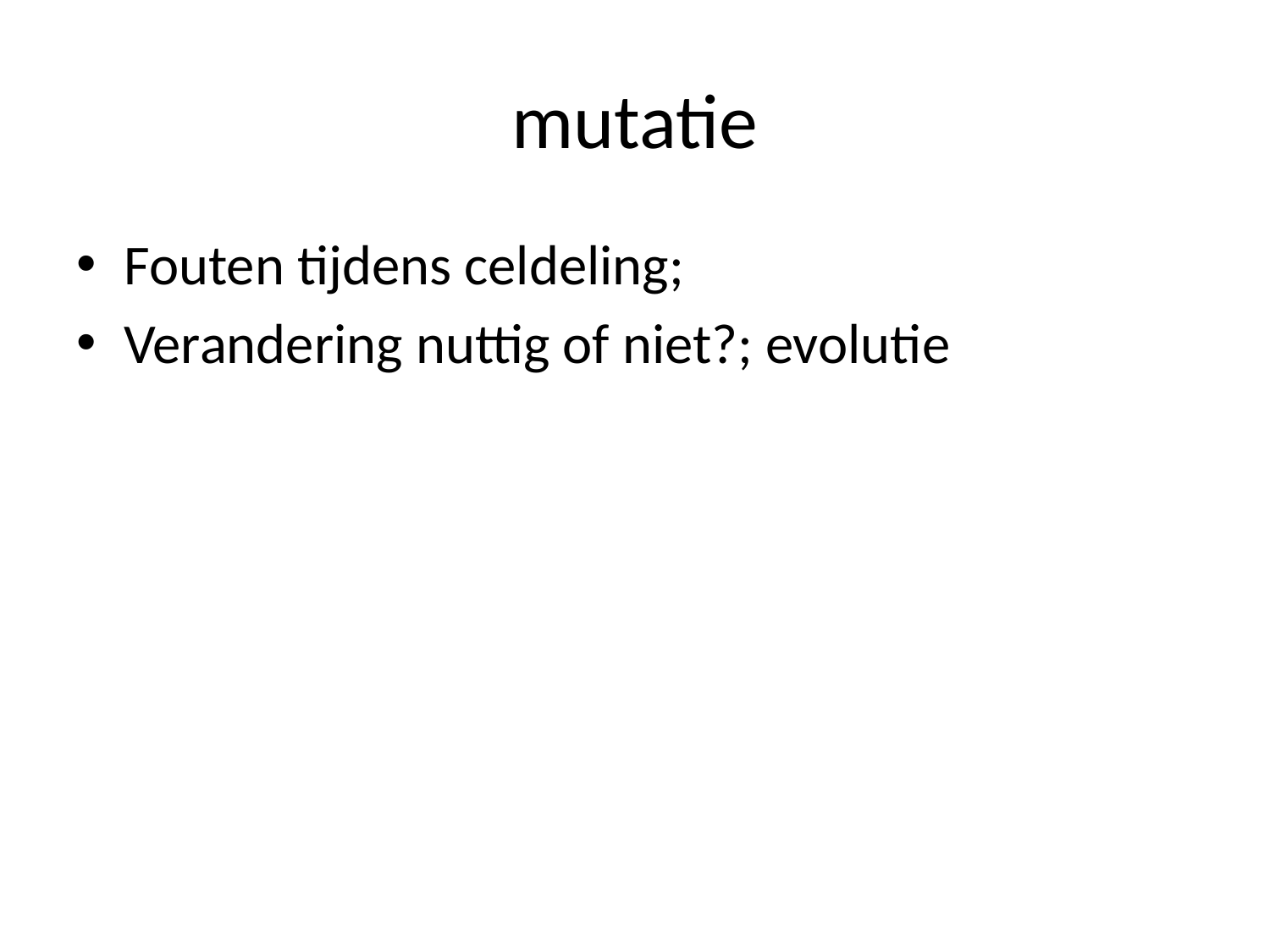

# mutatie
Fouten tijdens celdeling;
Verandering nuttig of niet?; evolutie